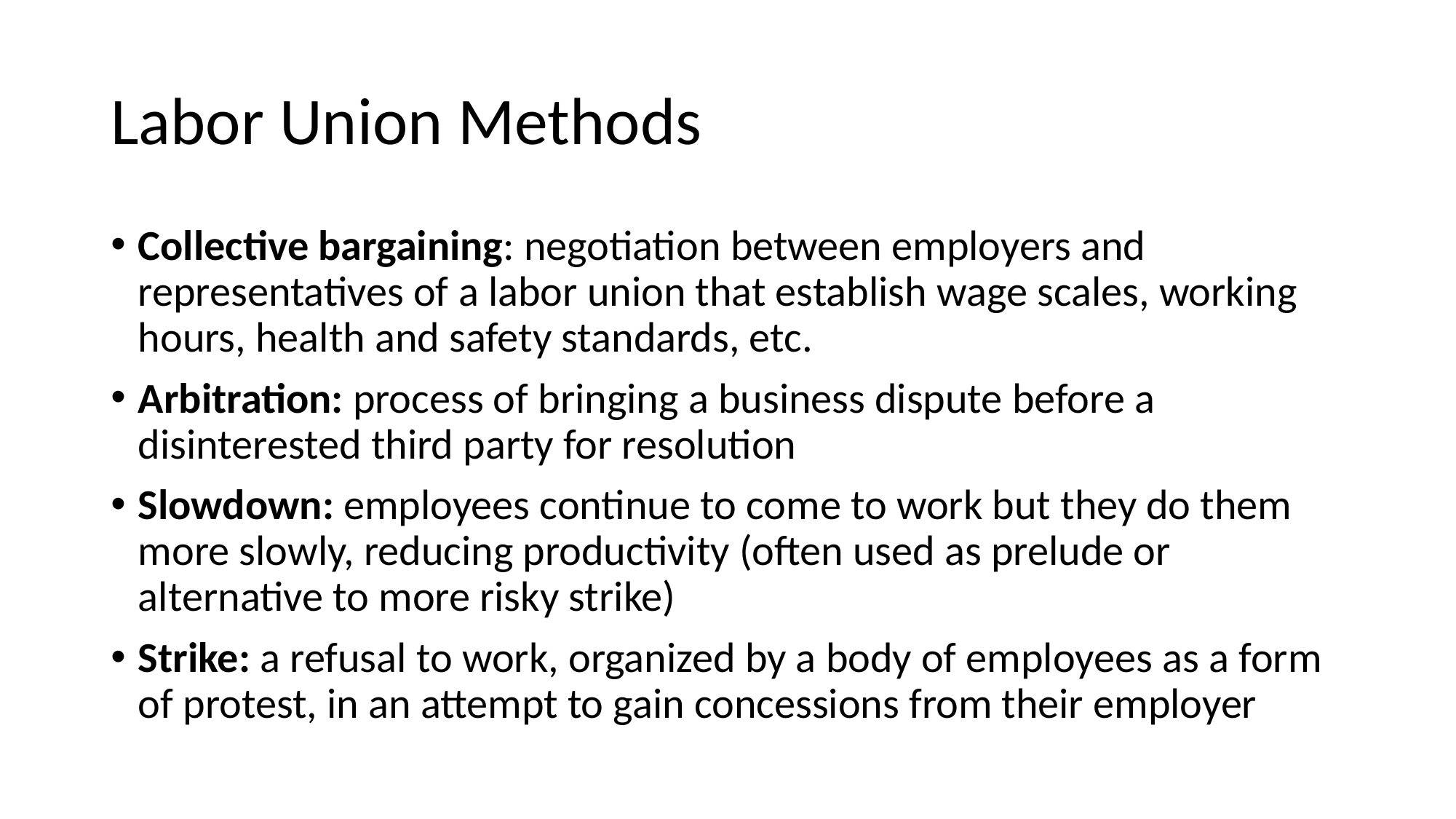

# Labor Union Methods
Collective bargaining: negotiation between employers and representatives of a labor union that establish wage scales, working hours, health and safety standards, etc.
Arbitration: process of bringing a business dispute before a disinterested third party for resolution
Slowdown: employees continue to come to work but they do them more slowly, reducing productivity (often used as prelude or alternative to more risky strike)
Strike: a refusal to work, organized by a body of employees as a form of protest, in an attempt to gain concessions from their employer